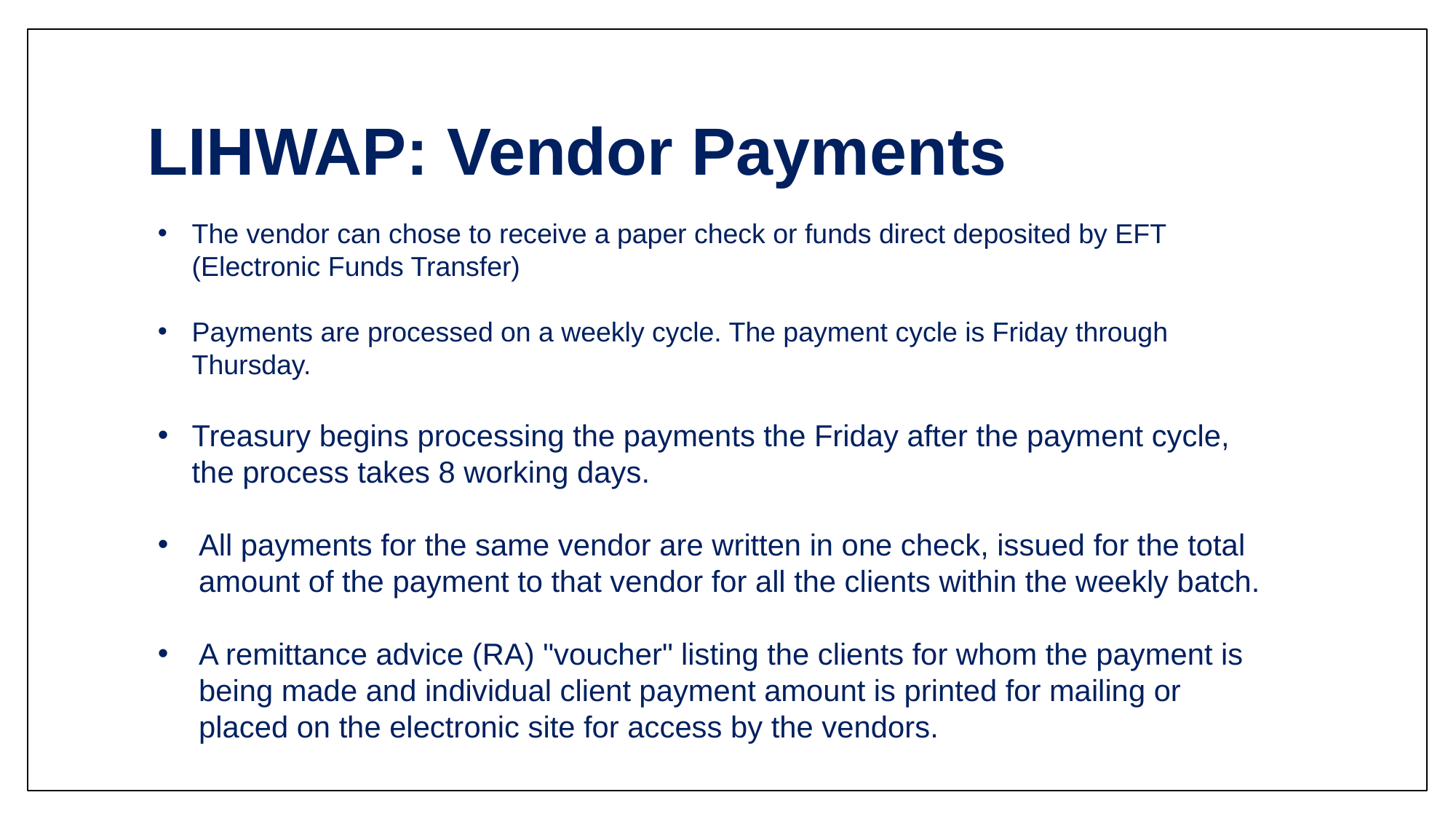

# LIHWAP: Vendor Payments
The vendor can chose to receive a paper check or funds direct deposited by EFT (Electronic Funds Transfer)

Payments are processed on a weekly cycle. The payment cycle is Friday through Thursday.

Treasury begins processing the payments the Friday after the payment cycle, the process takes 8 working days.

All payments for the same vendor are written in one check, issued for the total amount of the payment to that vendor for all the clients within the weekly batch.

A remittance advice (RA) "voucher" listing the clients for whom the payment is being made and individual client payment amount is printed for mailing or placed on the electronic site for access by the vendors.